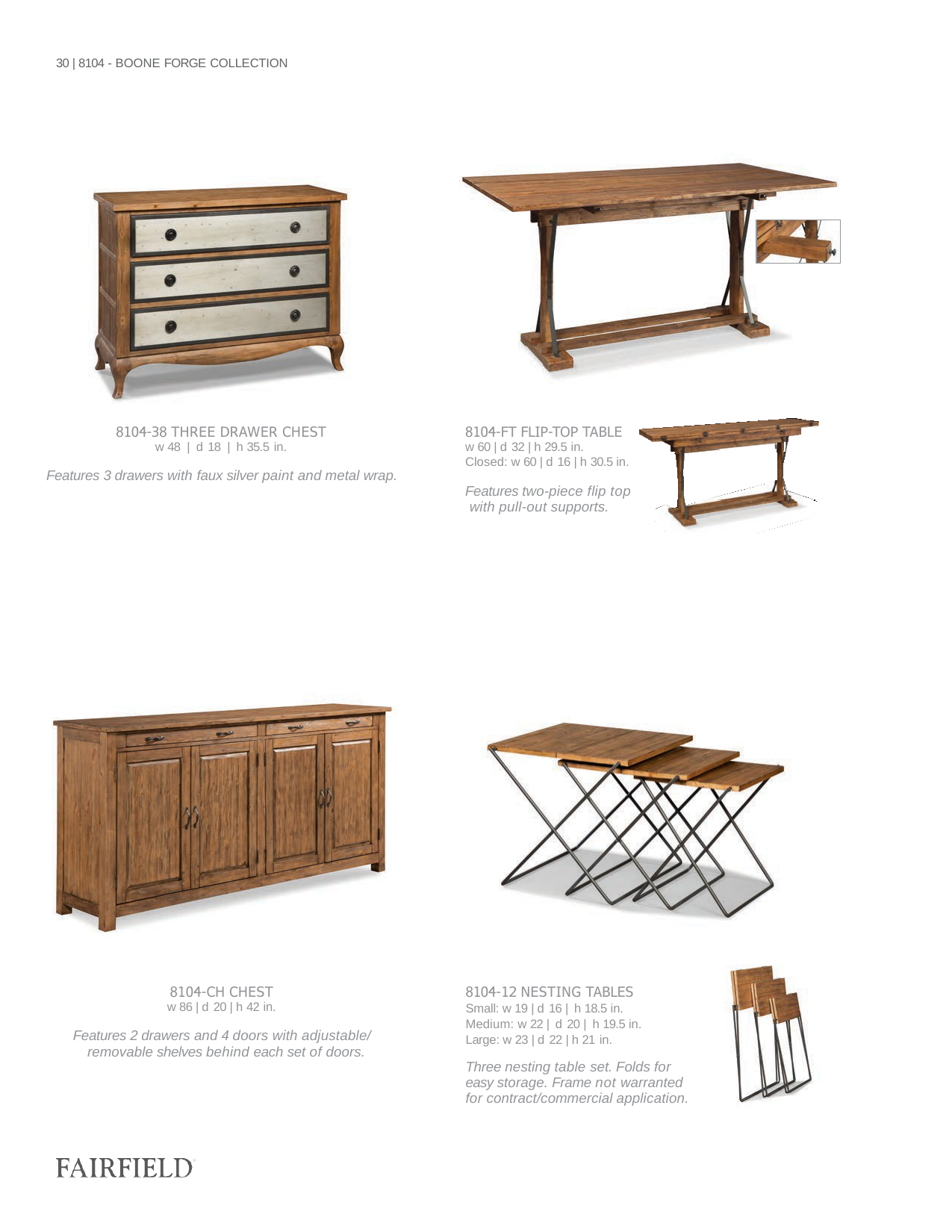

30 | 8104 - BOONE FORGE COLLECTION

| 8104-38 THREE DRAWER CHEST w 48 | d 18 | h 35.5 in. |
| --- |
| Features 3 drawers with faux silver paint and metal wrap. |
| 8104-FT FLIP-TOP TABLE w 60 | d 32 | h 29.5 in. Closed: w 60 | d 16 | h 30.5 in. |
| --- |
| Features two-piece flip top with pull-out supports. |

| 8104-CH CHEST w 86 | d 20 | h 42 in. |
| --- |
| Features 2 drawers and 4 doors with adjustable/ removable shelves behind each set of doors. |
| 8104-12 NESTING TABLES Small: w 19 | d 16 | h 18.5 in. Medium: w 22 | d 20 | h 19.5 in. Large: w 23 | d 22 | h 21 in. |
| --- |
| Three nesting table set. Folds for easy storage. Frame not warranted for contract/commercial application. |